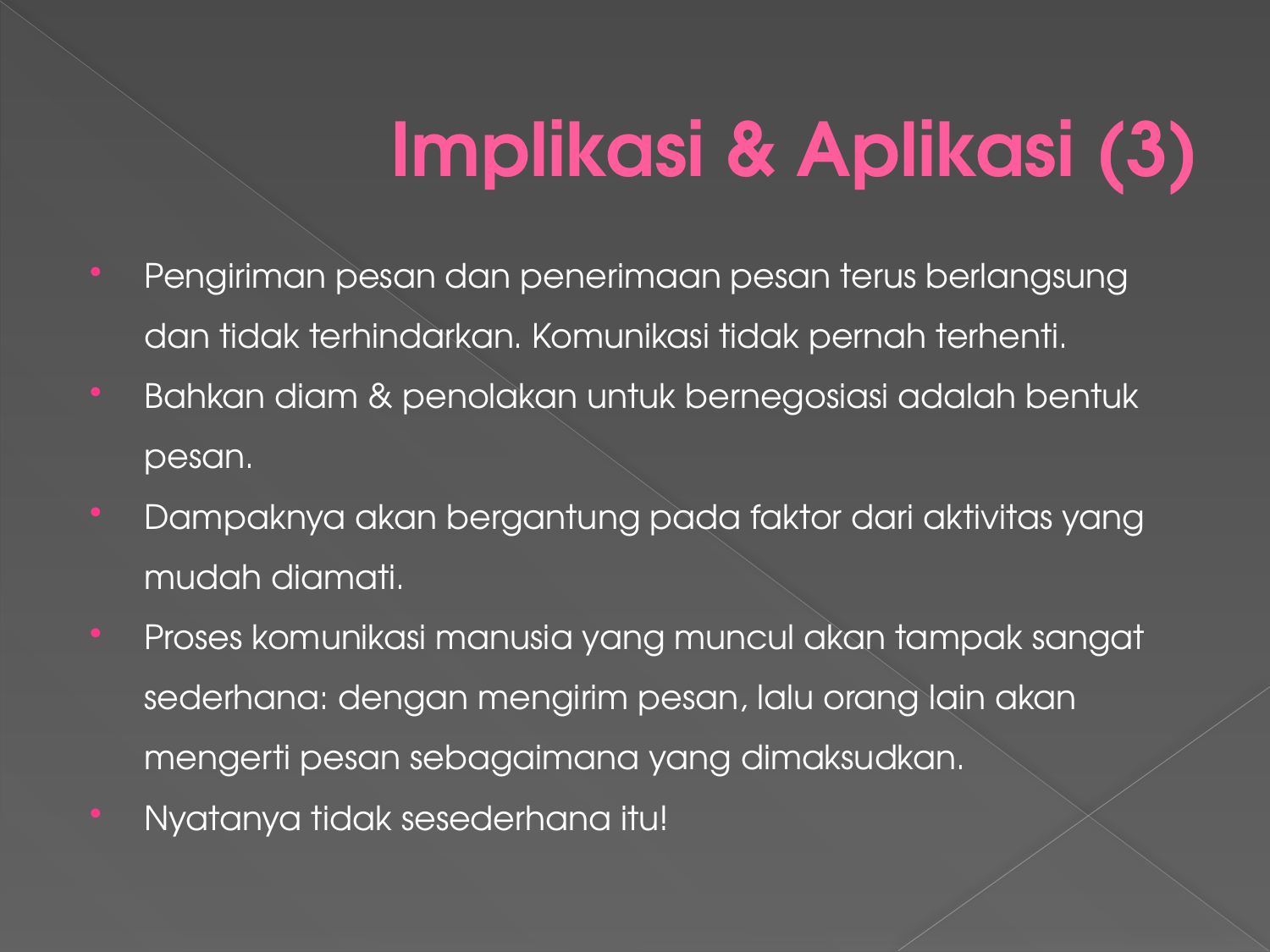

# Implikasi & Aplikasi (3)
Pengiriman pesan dan penerimaan pesan terus berlangsung dan tidak terhindarkan. Komunikasi tidak pernah terhenti.
Bahkan diam & penolakan untuk bernegosiasi adalah bentuk pesan.
Dampaknya akan bergantung pada faktor dari aktivitas yang mudah diamati.
Proses komunikasi manusia yang muncul akan tampak sangat sederhana: dengan mengirim pesan, lalu orang lain akan mengerti pesan sebagaimana yang dimaksudkan.
Nyatanya tidak sesederhana itu!